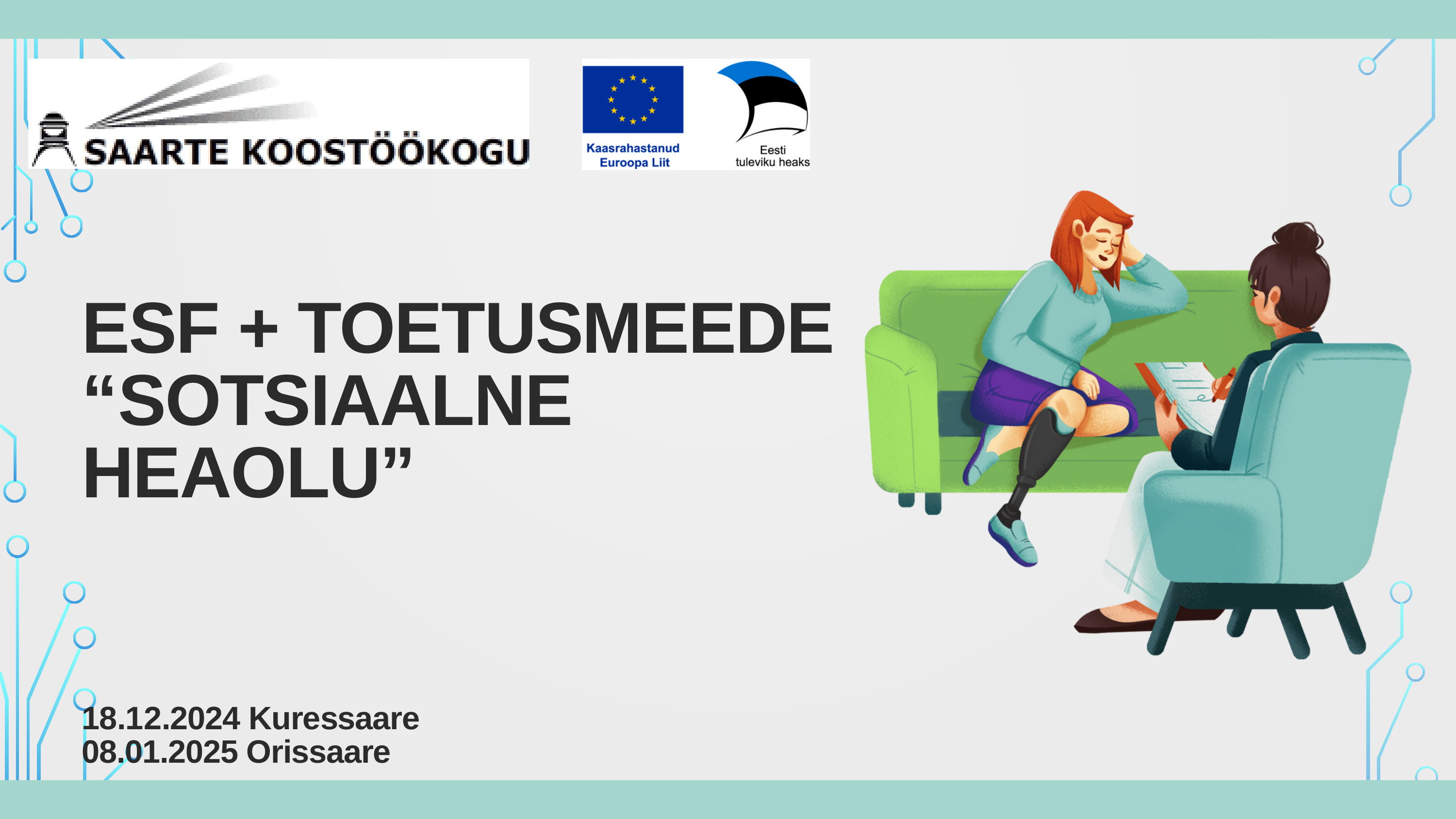

ESF + TOETUSMEEDE
“SOTSIAALNE HEAOLU”

18.12.2024 Kuressaare
08.01.2025 Orissaare